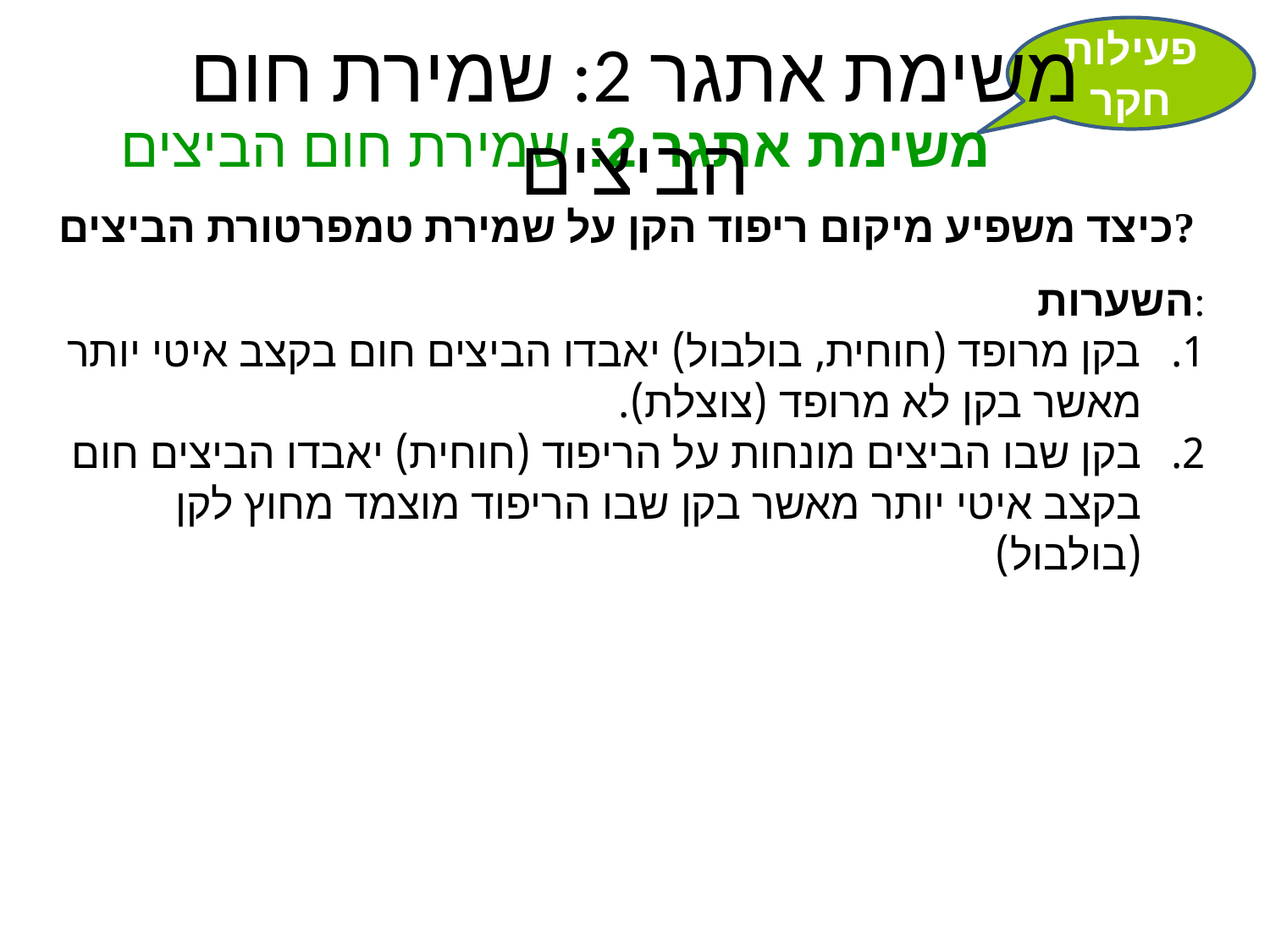

משימת אתגר 2: שמירת חום הביצים
פעילות חקר
משימת אתגר 2: שמירת חום הביצים
כיצד משפיע מיקום ריפוד הקן על שמירת טמפרטורת הביצים?
השערות:
בקן מרופד (חוחית, בולבול) יאבדו הביצים חום בקצב איטי יותר מאשר בקן לא מרופד (צוצלת).
בקן שבו הביצים מונחות על הריפוד (חוחית) יאבדו הביצים חום בקצב איטי יותר מאשר בקן שבו הריפוד מוצמד מחוץ לקן (בולבול)